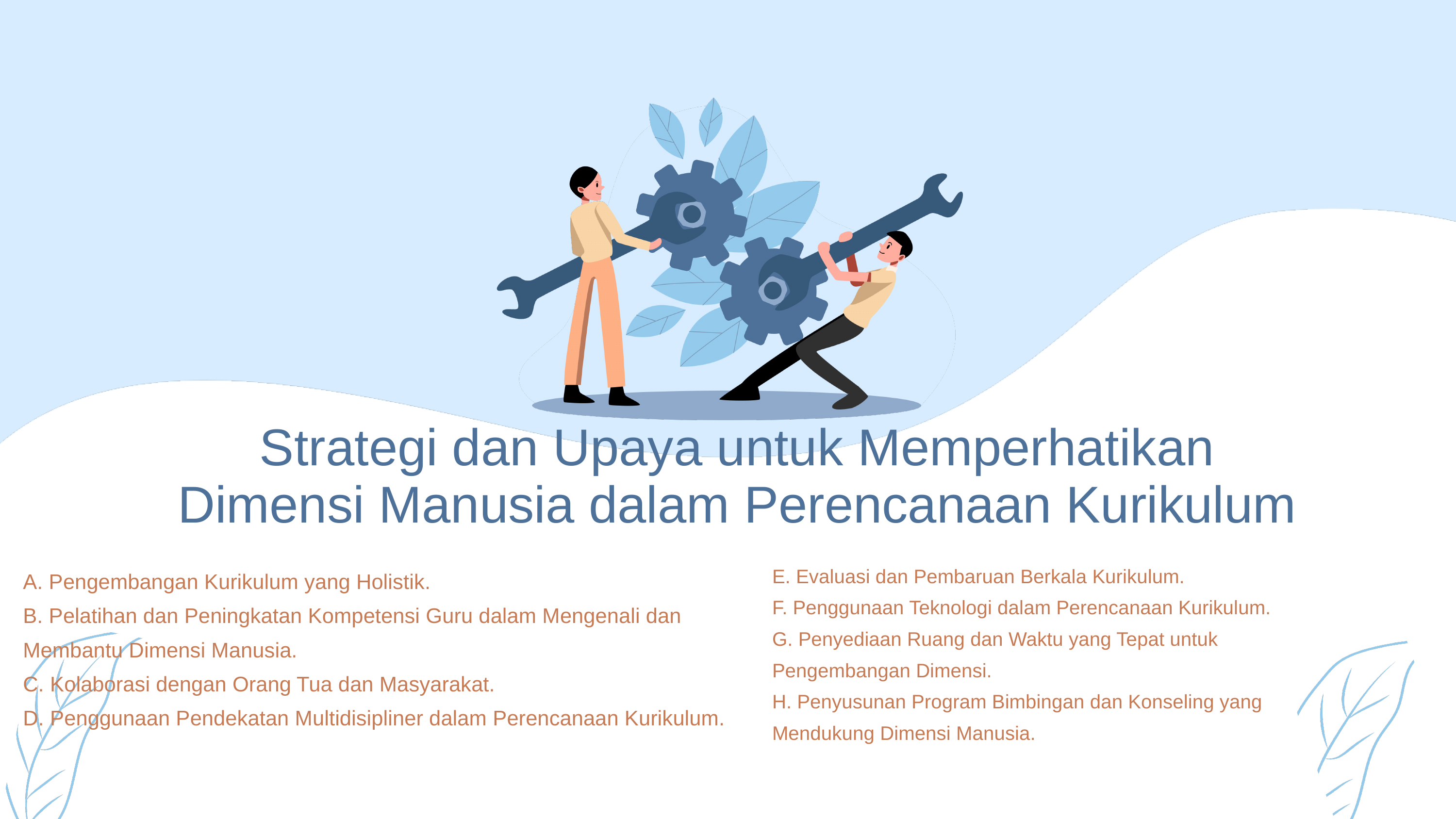

Strategi dan Upaya untuk Memperhatikan Dimensi Manusia dalam Perencanaan Kurikulum

E. Evaluasi dan Pembaruan Berkala Kurikulum.
F. Penggunaan Teknologi dalam Perencanaan Kurikulum.
G. Penyediaan Ruang dan Waktu yang Tepat untuk Pengembangan Dimensi.
H. Penyusunan Program Bimbingan dan Konseling yang Mendukung Dimensi Manusia.

A. Pengembangan Kurikulum yang Holistik.
B. Pelatihan dan Peningkatan Kompetensi Guru dalam Mengenali dan Membantu Dimensi Manusia.
C. Kolaborasi dengan Orang Tua dan Masyarakat.
D. Penggunaan Pendekatan Multidisipliner dalam Perencanaan Kurikulum.